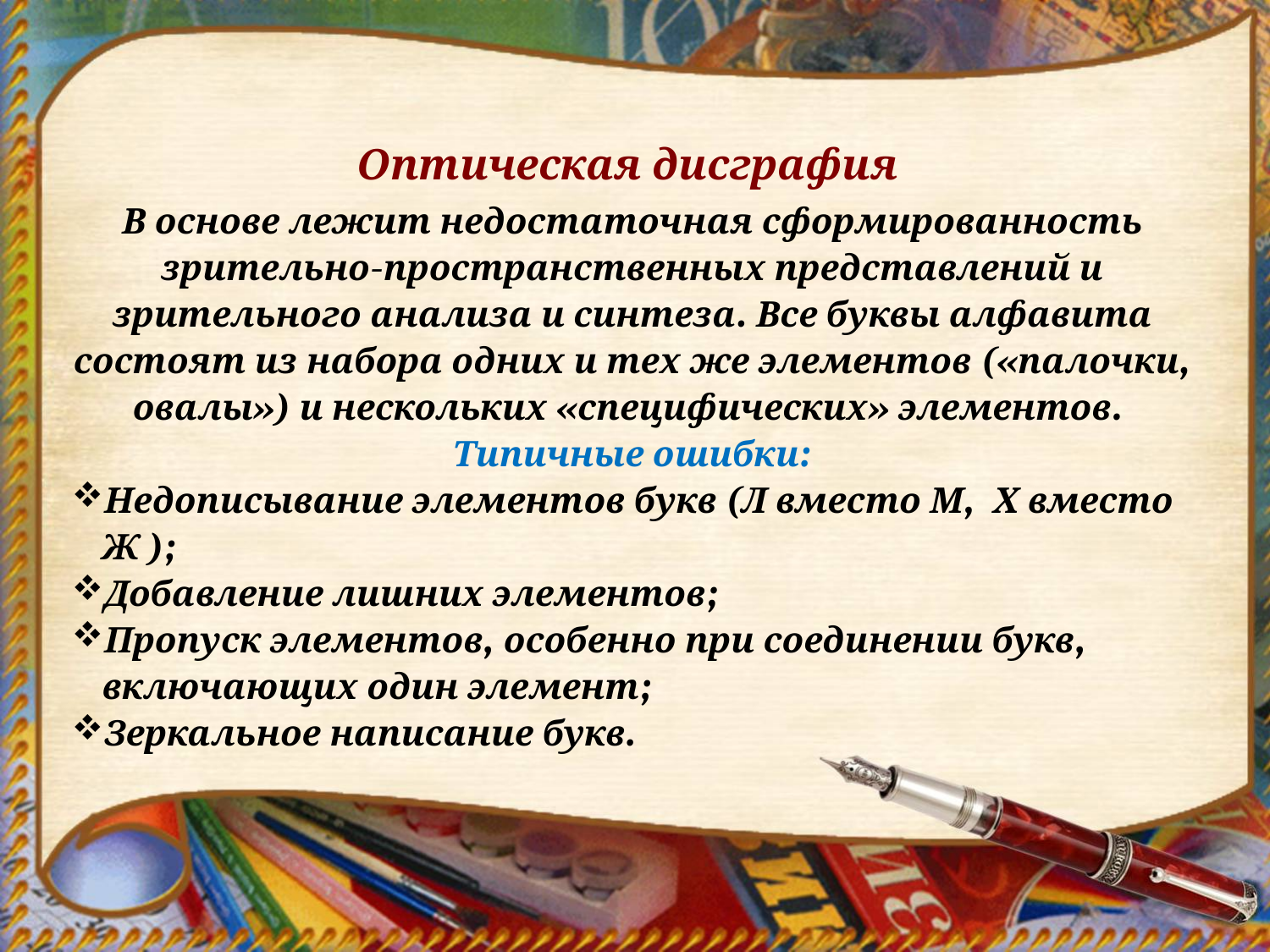

Оптическая дисграфия
В основе лежит недостаточная сформированность зрительно-пространственных представлений и зрительного анализа и синтеза. Все буквы алфавита состоят из набора одних и тех же элементов («палочки, овалы») и нескольких «специфических» элементов.
Типичные ошибки:
Недописывание элементов букв (Л вместо М,  Х вместо Ж );
Добавление лишних элементов;
Пропуск элементов, особенно при соединении букв, включающих один элемент;
Зеркальное написание букв.